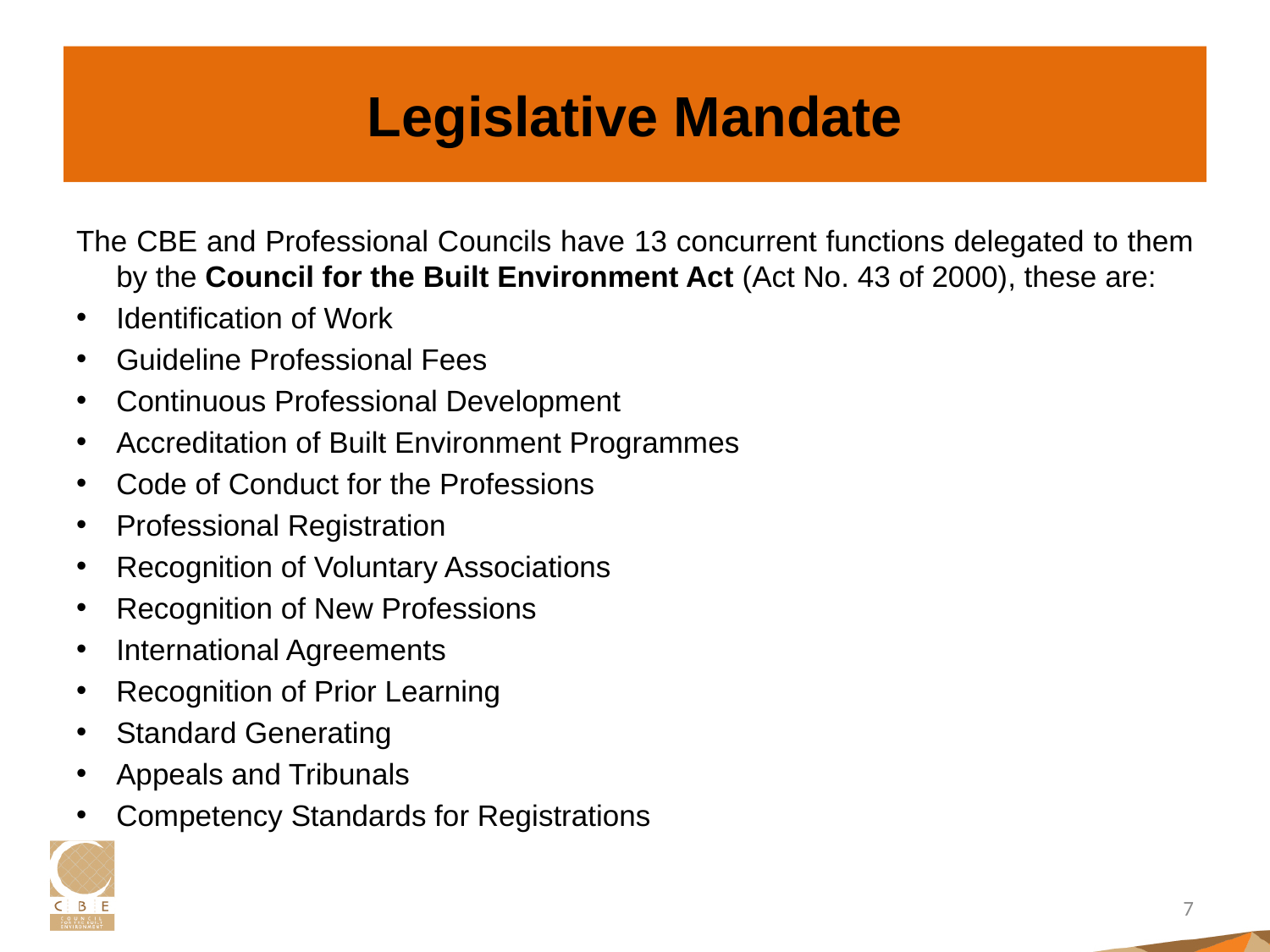

# Legislative Mandate
The CBE and Professional Councils have 13 concurrent functions delegated to them by the Council for the Built Environment Act (Act No. 43 of 2000), these are:
Identification of Work
Guideline Professional Fees
Continuous Professional Development
Accreditation of Built Environment Programmes
Code of Conduct for the Professions
Professional Registration
Recognition of Voluntary Associations
Recognition of New Professions
International Agreements
Recognition of Prior Learning
Standard Generating
Appeals and Tribunals
Competency Standards for Registrations

7